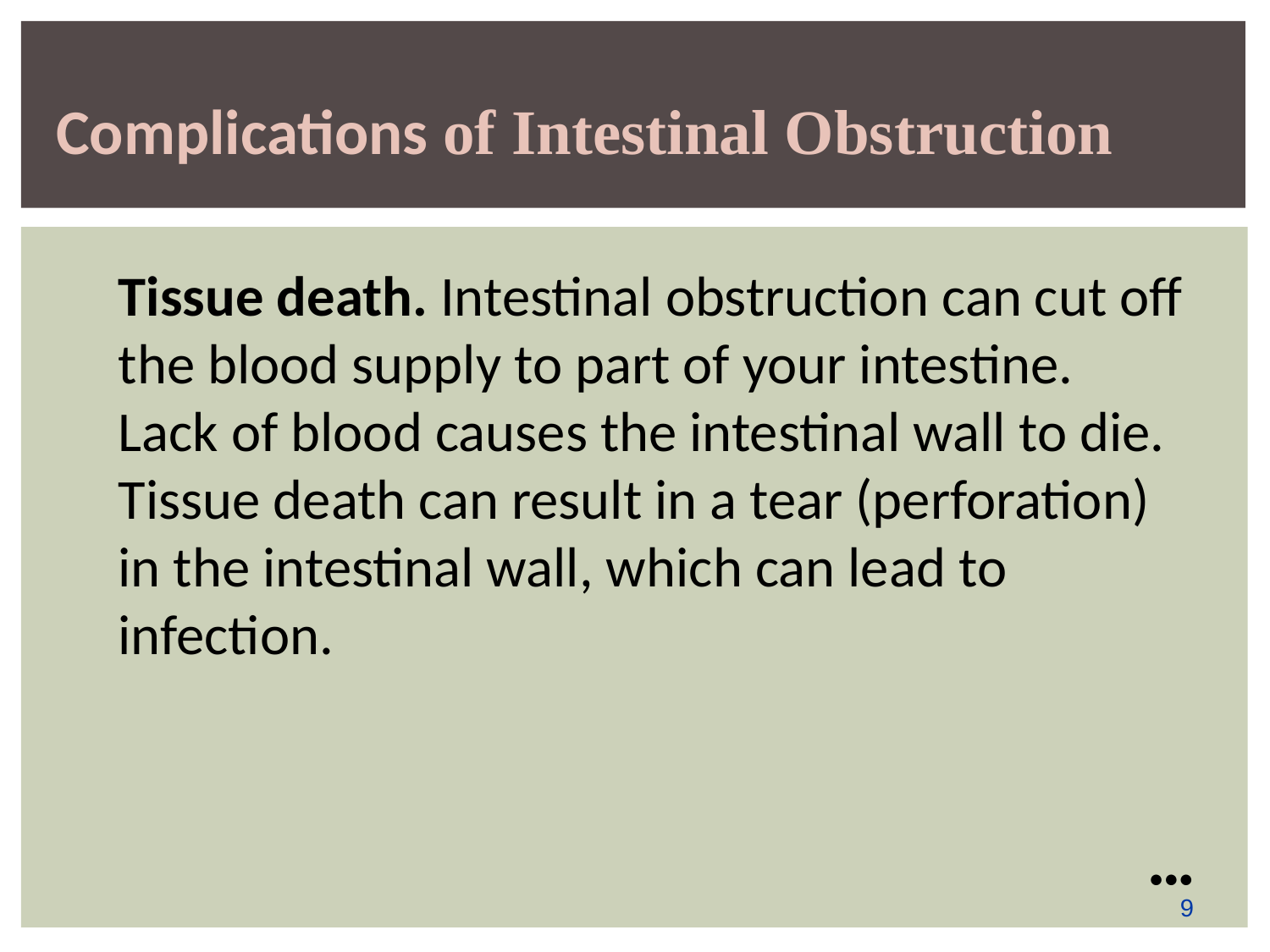

Complications of Intestinal Obstruction

Tissue death. Intestinal obstruction can cut off the blood supply to part of your intestine. Lack of blood causes the intestinal wall to die. Tissue death can result in a tear (perforation) in the intestinal wall, which can lead to infection.
●●●
9